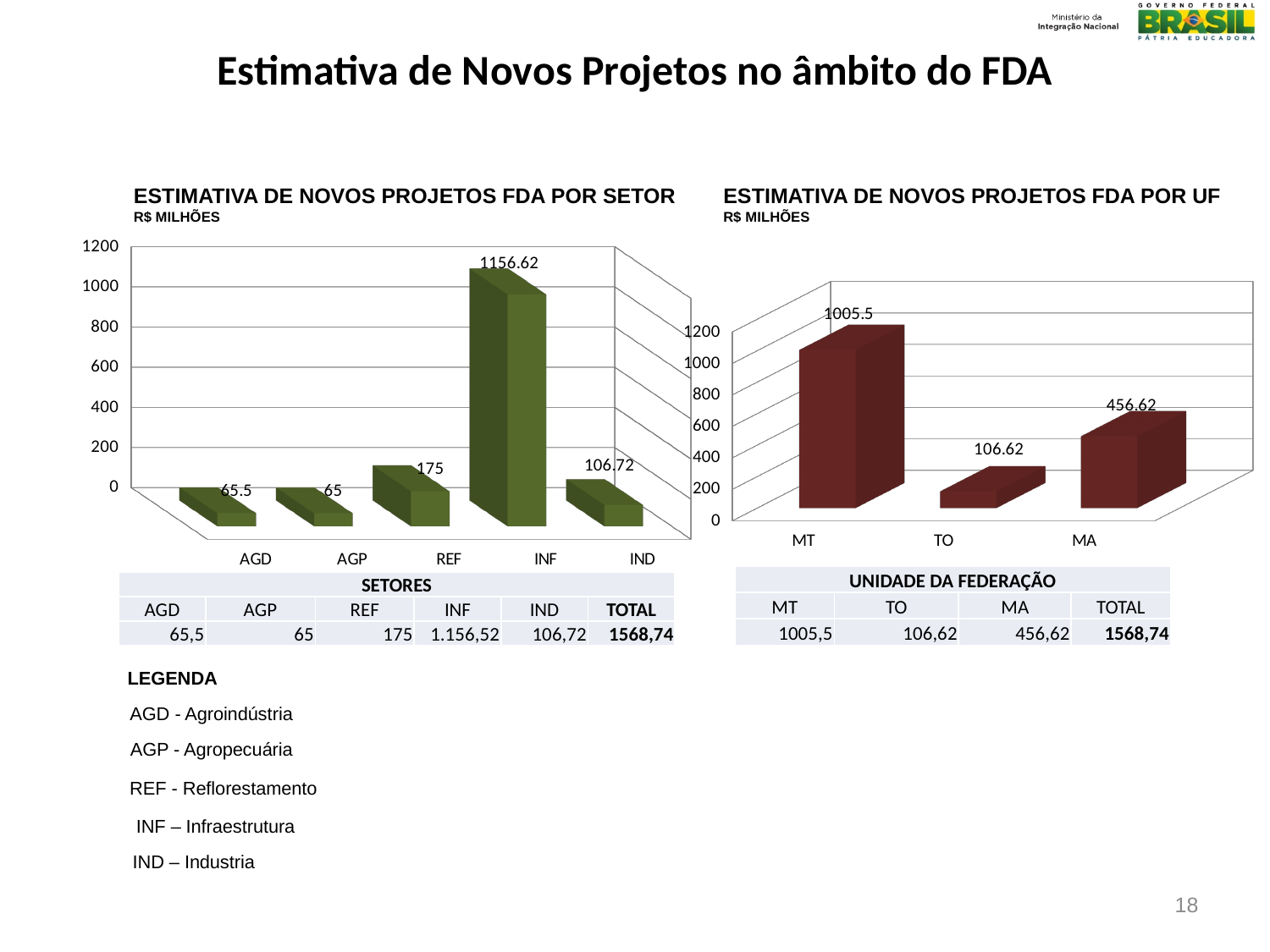

# Estimativa de Novos Projetos no âmbito do FDA

ESTIMATIVA DE NOVOS PROJETOS FDA POR SETOR
R$ MILHÕES
ESTIMATIVA DE NOVOS PROJETOS FDA POR UF
R$ MILHÕES

[unsupported chart]

[unsupported chart]

| UNIDADE DA FEDERAÇÃO |  |  |  |
| --- | --- | --- | --- |
| MT | TO | MA | TOTAL |
| 1005,5 | 106,62 | 456,62 | 1568,74 |
| SETORES |  |  |  |  |  |
| --- | --- | --- | --- | --- | --- |
| AGD | AGP | REF | INF | IND | TOTAL |
| 65,5 | 65 | 175 | 1.156,52 | 106,72 | 1568,74 |
LEGENDA
AGD - Agroindústria
AGP - Agropecuária
REF - Reflorestamento
INF – Infraestrutura
IND – Industria
18